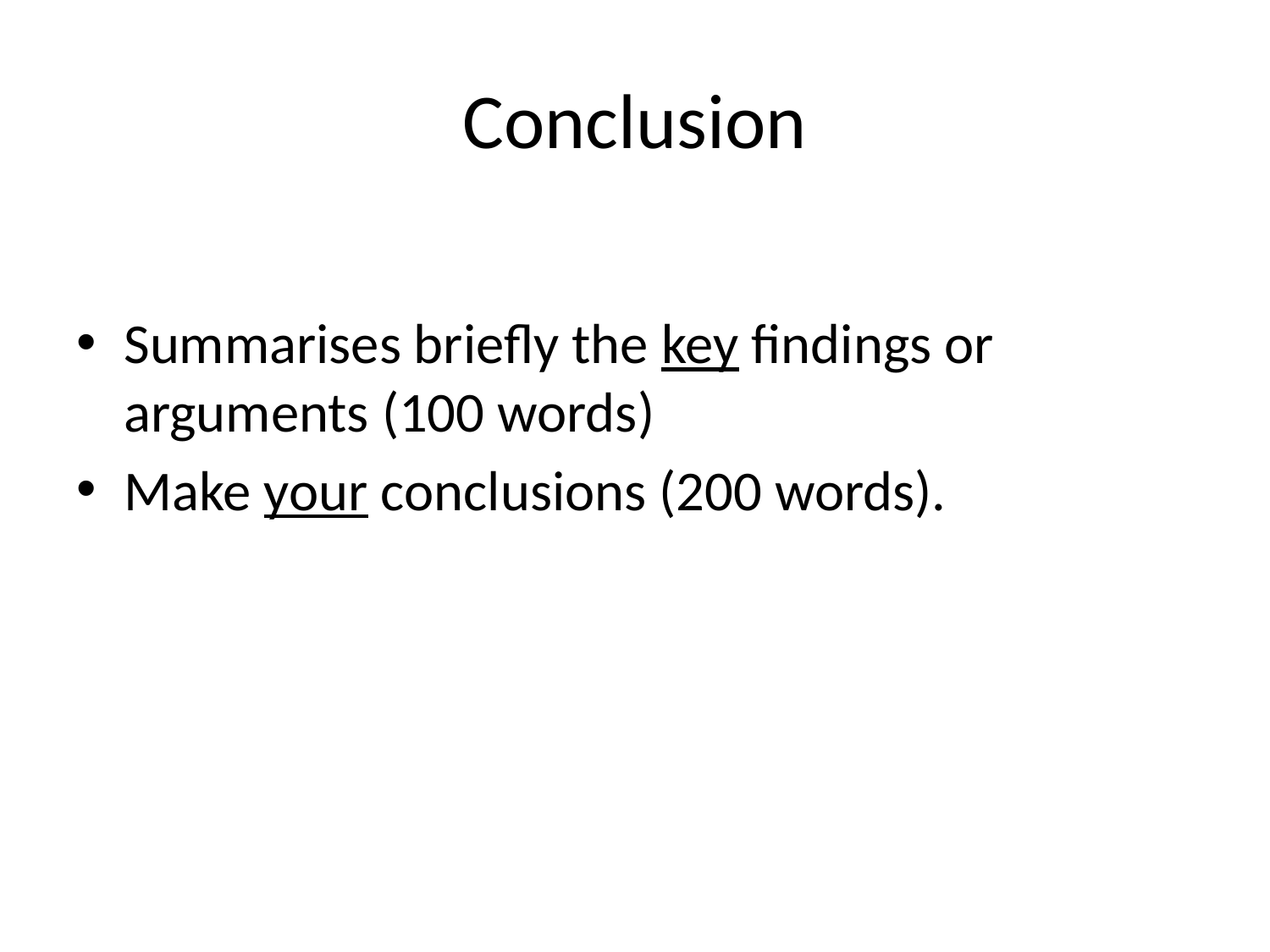

# Conclusion

Summarises briefly the key findings or arguments (100 words)
Make your conclusions (200 words).